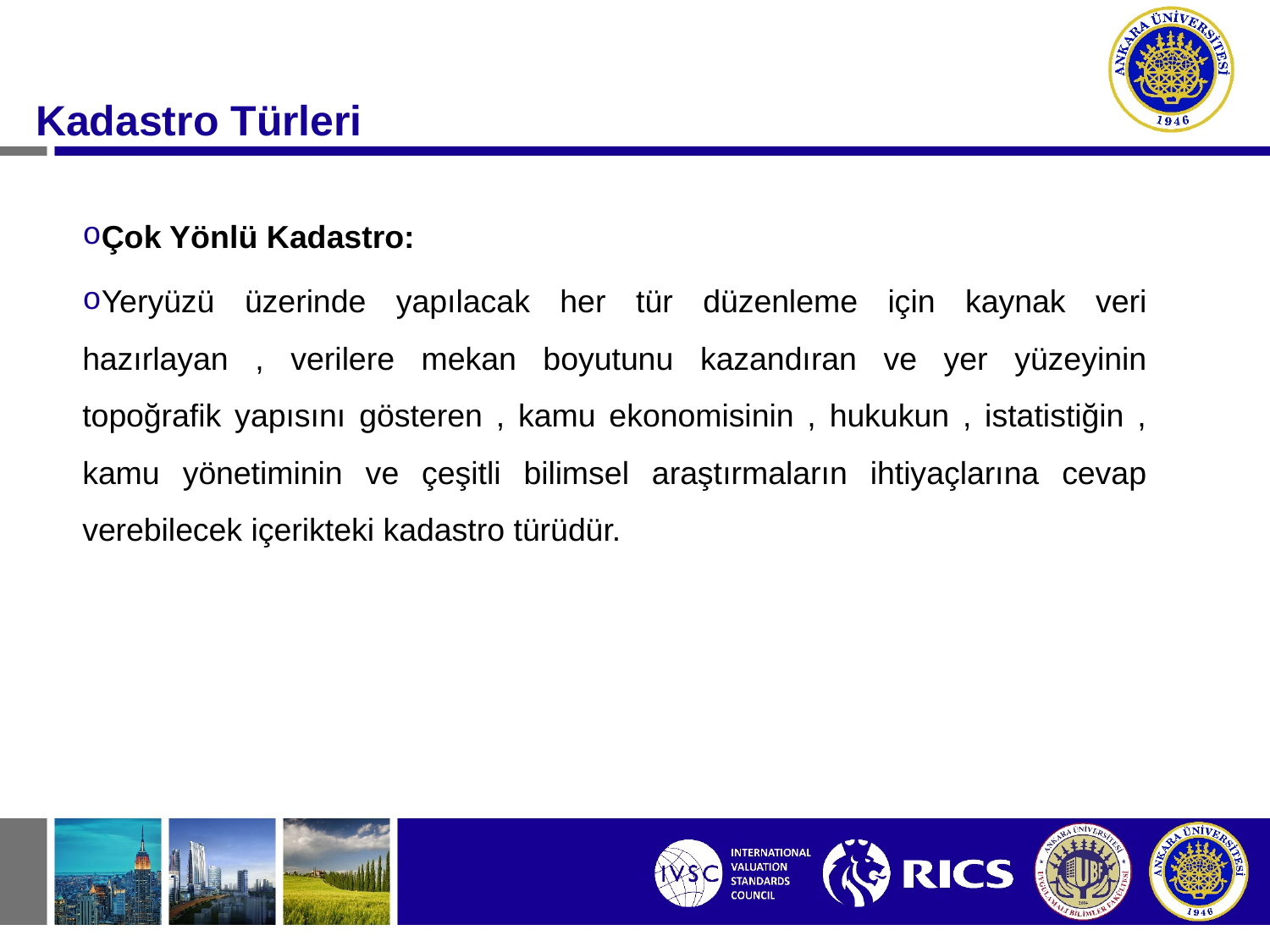

#
Kadastro Türleri
Çok Yönlü Kadastro:
Yeryüzü üzerinde yapılacak her tür düzenleme için kaynak veri hazırlayan , verilere mekan boyutunu kazandıran ve yer yüzeyinin topoğrafik yapısını gösteren , kamu ekonomisinin , hukukun , istatistiğin , kamu yönetiminin ve çeşitli bilimsel araştırmaların ihtiyaçlarına cevap verebilecek içerikteki kadastro türüdür.